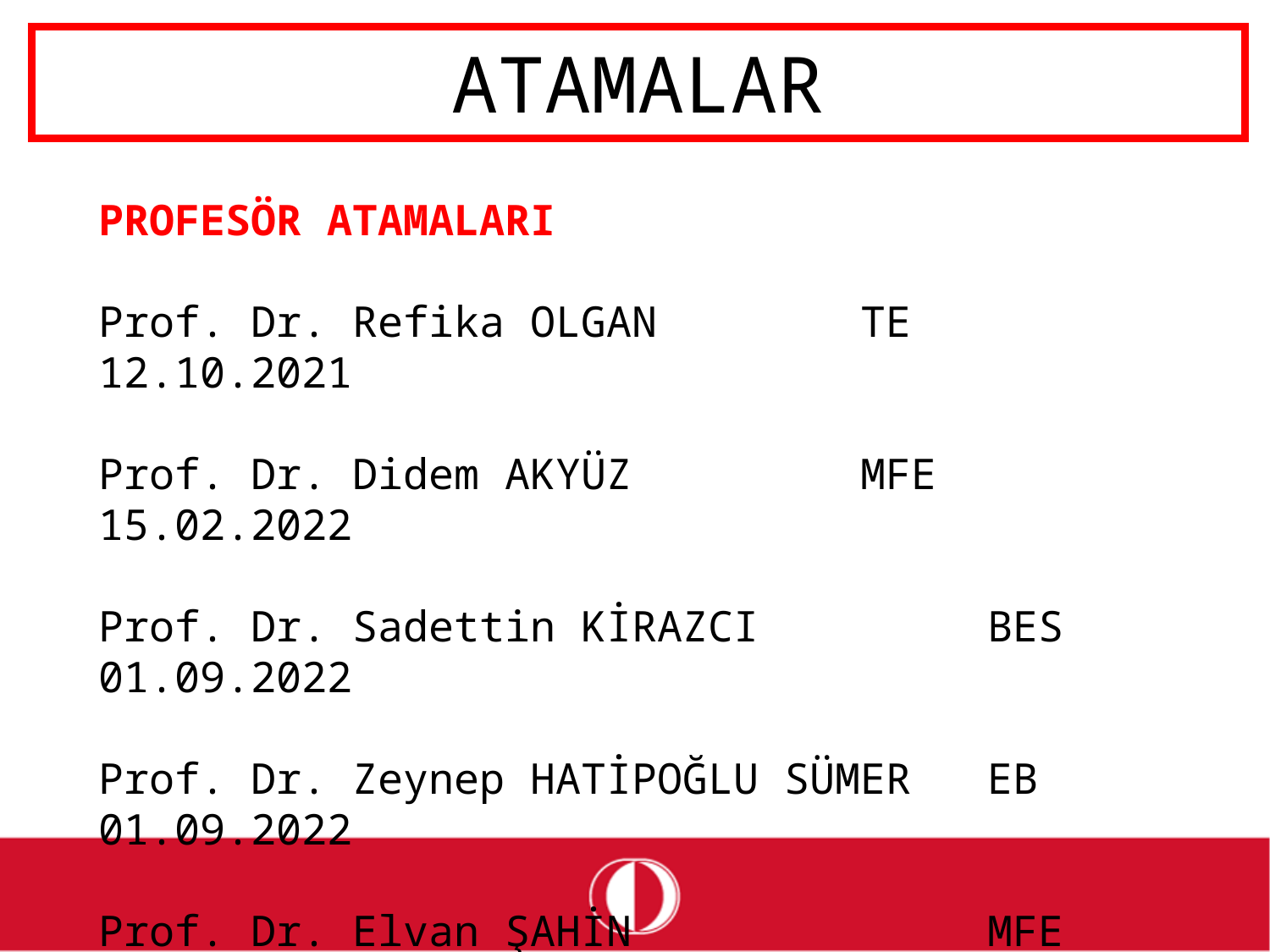

# ATAMALAR

PROFESÖR ATAMALARI

Prof. Dr. Refika OLGAN		TE	12.10.2021

Prof. Dr. Didem AKYÜZ		MFE	15.02.2022

Prof. Dr. Sadettin KİRAZCI		BES	01.09.2022

Prof. Dr. Zeynep HATİPOĞLU SÜMER	EB	01.09.2022

Prof. Dr. Elvan ŞAHİN			MFE	06.09.2022